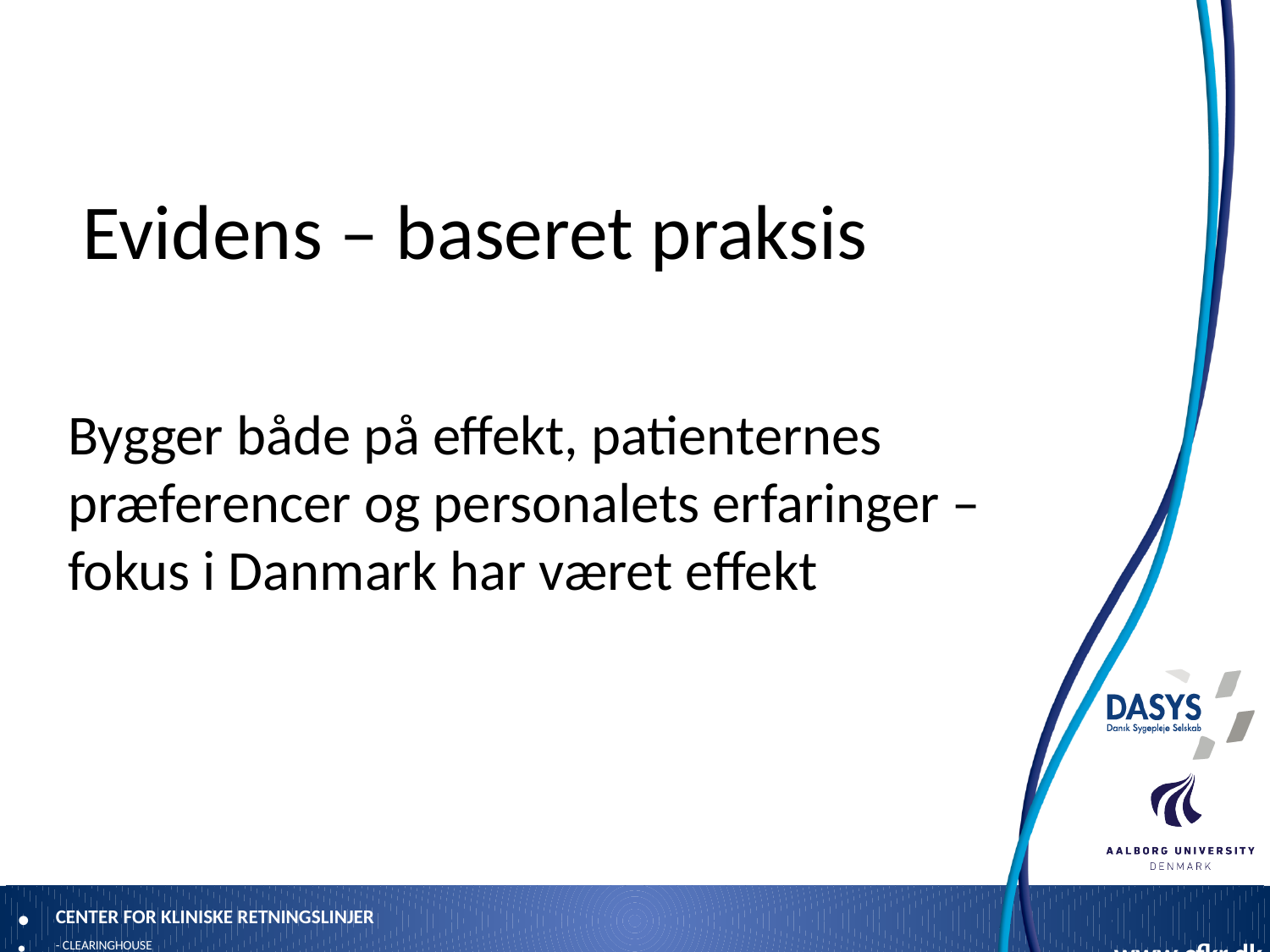

# Evidens – baseret praksis
Bygger både på effekt, patienternes præferencer og personalets erfaringer – fokus i Danmark har været effekt